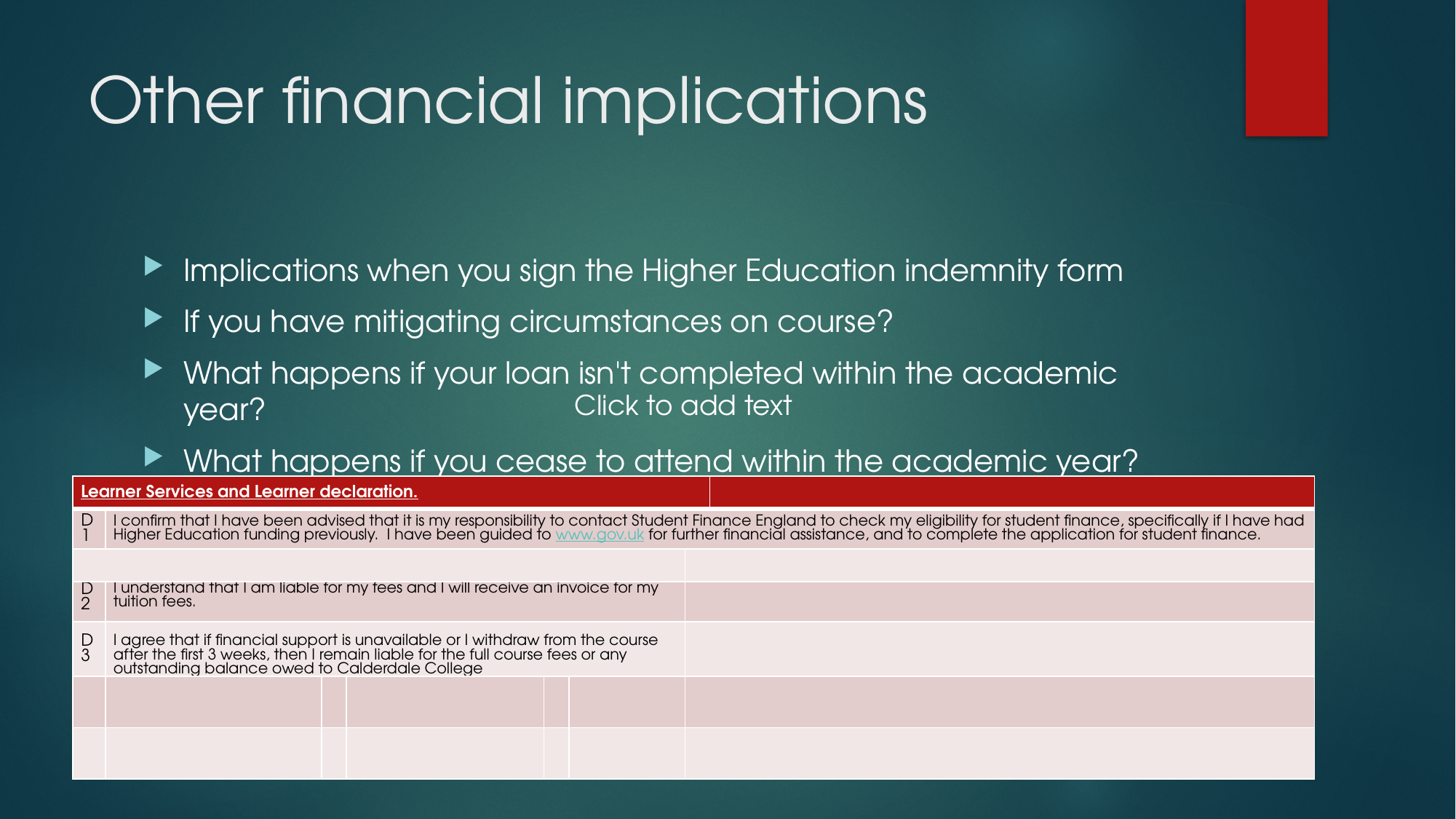

# Other financial implications
Implications when you sign the Higher Education indemnity form
If you have mitigating circumstances on course?
What happens if your loan isn't completed within the academic year?
What happens if you cease to attend within the academic year?

Click to add text

| Learner Services and Learner declaration. |  |  |  |  |  |  |  |
| --- | --- | --- | --- | --- | --- | --- | --- |
| D1 | I confirm that I have been advised that it is my responsibility to contact Student Finance England to check my eligibility for student finance, specifically if I have had Higher Education funding previously.  I have been guided to www.gov.uk for further financial assistance, and to complete the application for student finance. |  |  |  |  |  |  |
|  |  |  |  |  |  |  |  |
| D2 | I understand that I am liable for my fees and I will receive an invoice for my tuition fees. |  |  |  |  |  |  |
| D3 | I agree that if financial support is unavailable or I withdraw from the course after the first 3 weeks, then I remain liable for the full course fees or any outstanding balance owed to Calderdale College |  |  |  |  |  |  |
|  |  |  |  |  |  |  |  |
|  |  |  |  |  |  |  |  |